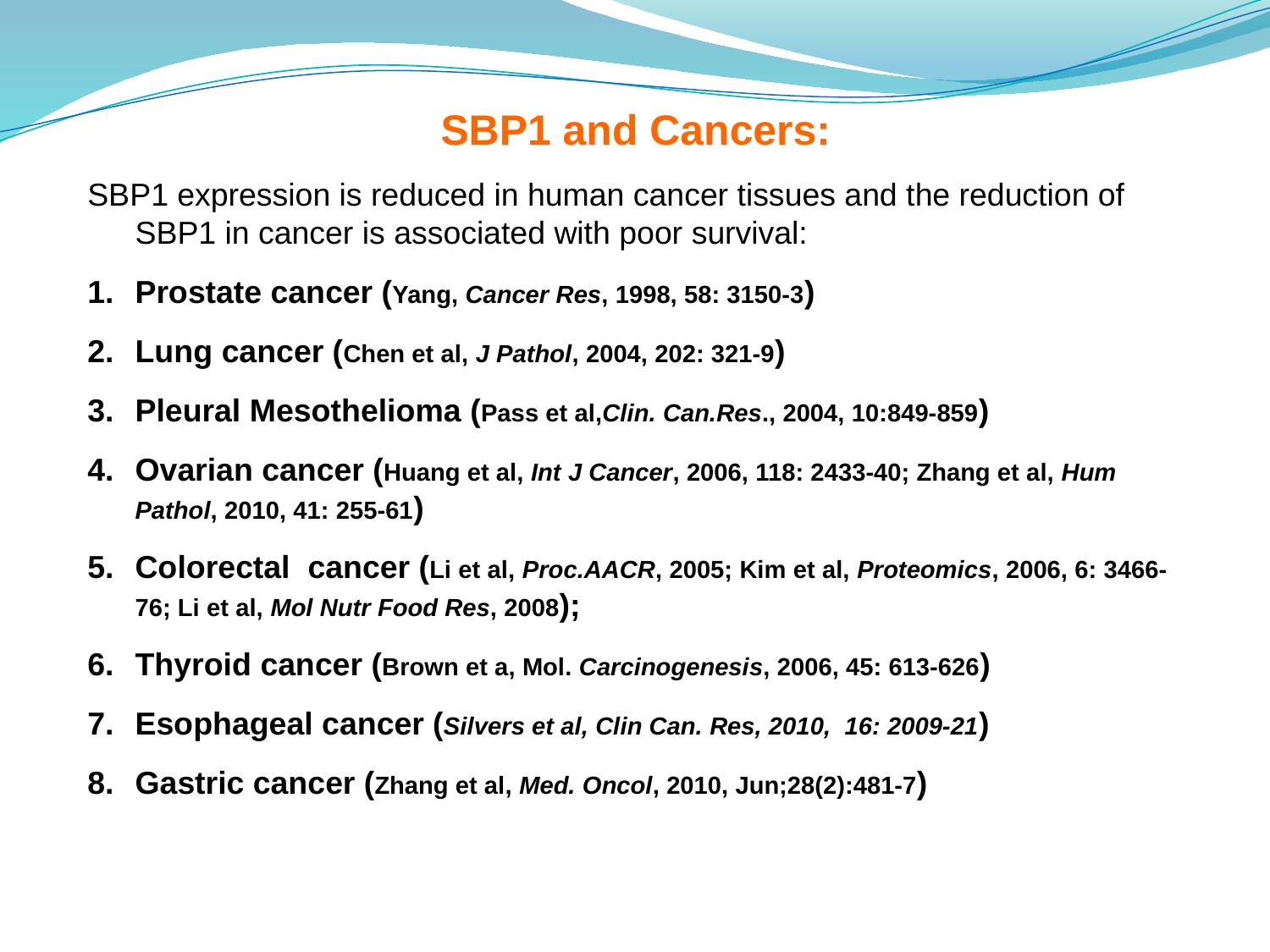

SBP1 and Cancers:
SBP1 expression is reduced in human cancer tissues and the reduction of SBP1 in cancer is associated with poor survival:
Prostate cancer (Yang, Cancer Res, 1998, 58: 3150-3)
Lung cancer (Chen et al, J Pathol, 2004, 202: 321-9)
Pleural Mesothelioma (Pass et al,Clin. Can.Res., 2004, 10:849-859)
Ovarian cancer (Huang et al, Int J Cancer, 2006, 118: 2433-40; Zhang et al, Hum Pathol, 2010, 41: 255-61)
Colorectal  cancer (Li et al, Proc.AACR, 2005; Kim et al, Proteomics, 2006, 6: 3466-76; Li et al, Mol Nutr Food Res, 2008);
Thyroid cancer (Brown et a, Mol. Carcinogenesis, 2006, 45: 613-626)
Esophageal cancer (Silvers et al, Clin Can. Res, 2010,  16: 2009-21)
Gastric cancer (Zhang et al, Med. Oncol, 2010, Jun;28(2):481-7)